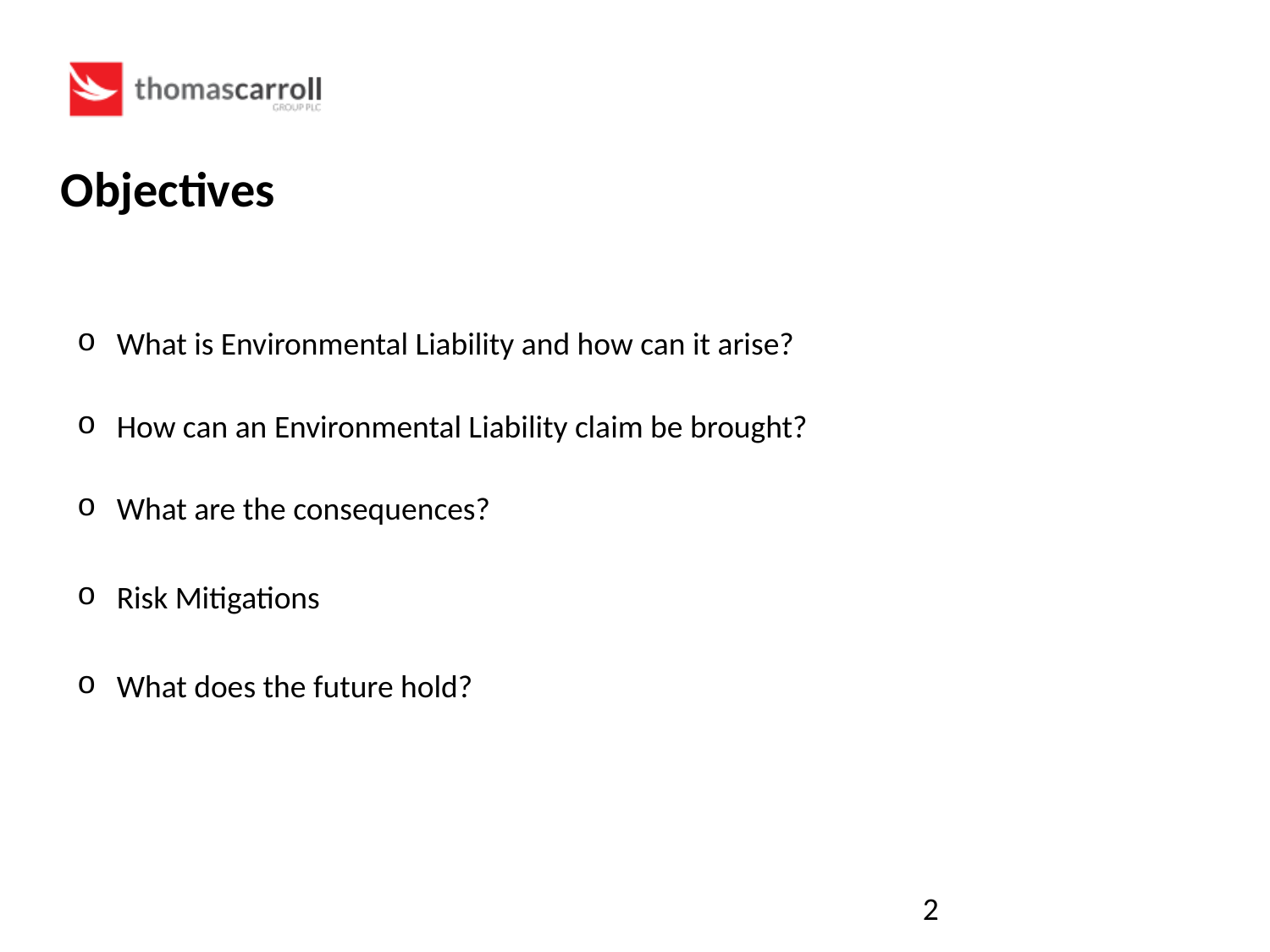

Objectives

What is Environmental Liability and how can it arise?
How can an Environmental Liability claim be brought?
What are the consequences?

Risk Mitigations

What does the future hold?

2